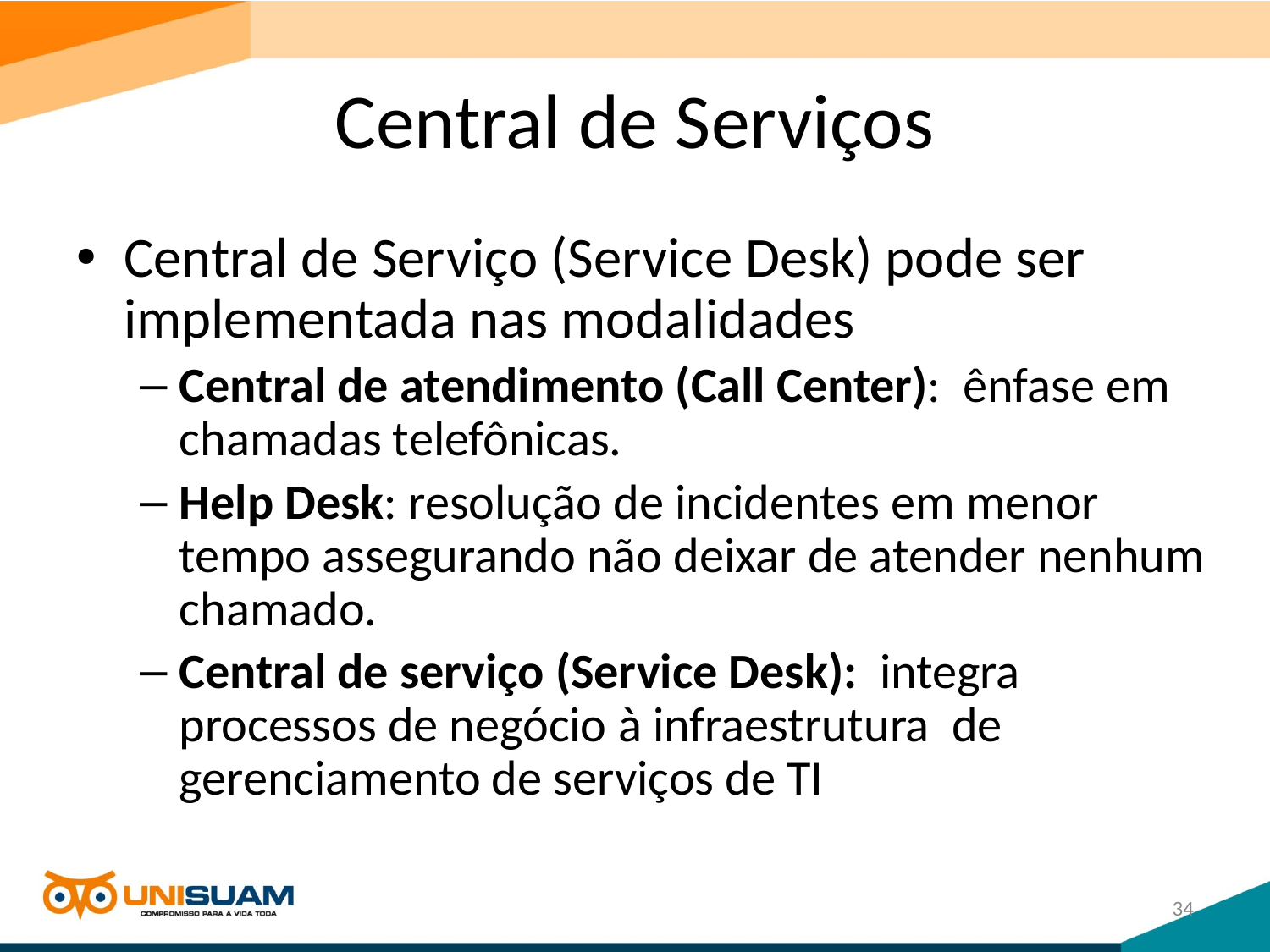

# Central de Serviços
Central de Serviço (Service Desk) pode ser implementada nas modalidades
Central de atendimento (Call Center):  ênfase em chamadas telefônicas.
Help Desk: resolução de incidentes em menor tempo assegurando não deixar de atender nenhum chamado.
Central de serviço (Service Desk):  integra processos de negócio à infraestrutura  de gerenciamento de serviços de TI
34